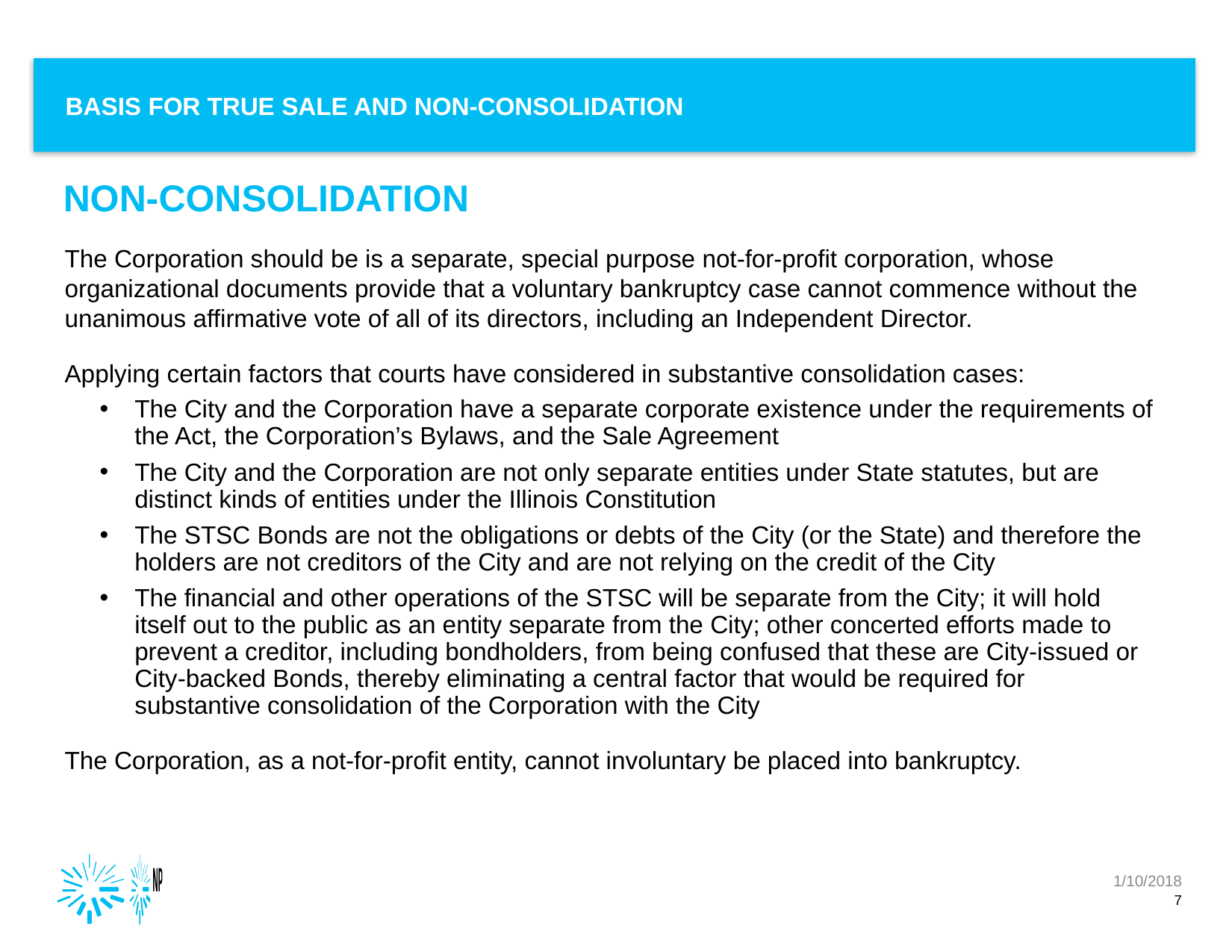

Basis for true sale and non-consolidation
# Non-consolidation
The Corporation should be is a separate, special purpose not-for-profit corporation, whose organizational documents provide that a voluntary bankruptcy case cannot commence without the unanimous affirmative vote of all of its directors, including an Independent Director.
Applying certain factors that courts have considered in substantive consolidation cases:
The City and the Corporation have a separate corporate existence under the requirements of the Act, the Corporation’s Bylaws, and the Sale Agreement
The City and the Corporation are not only separate entities under State statutes, but are distinct kinds of entities under the Illinois Constitution
The STSC Bonds are not the obligations or debts of the City (or the State) and therefore the holders are not creditors of the City and are not relying on the credit of the City
The financial and other operations of the STSC will be separate from the City; it will hold itself out to the public as an entity separate from the City; other concerted efforts made to prevent a creditor, including bondholders, from being confused that these are City-issued or City-backed Bonds, thereby eliminating a central factor that would be required for substantive consolidation of the Corporation with the City
The Corporation, as a not-for-profit entity, cannot involuntary be placed into bankruptcy.

1/10/2018

7